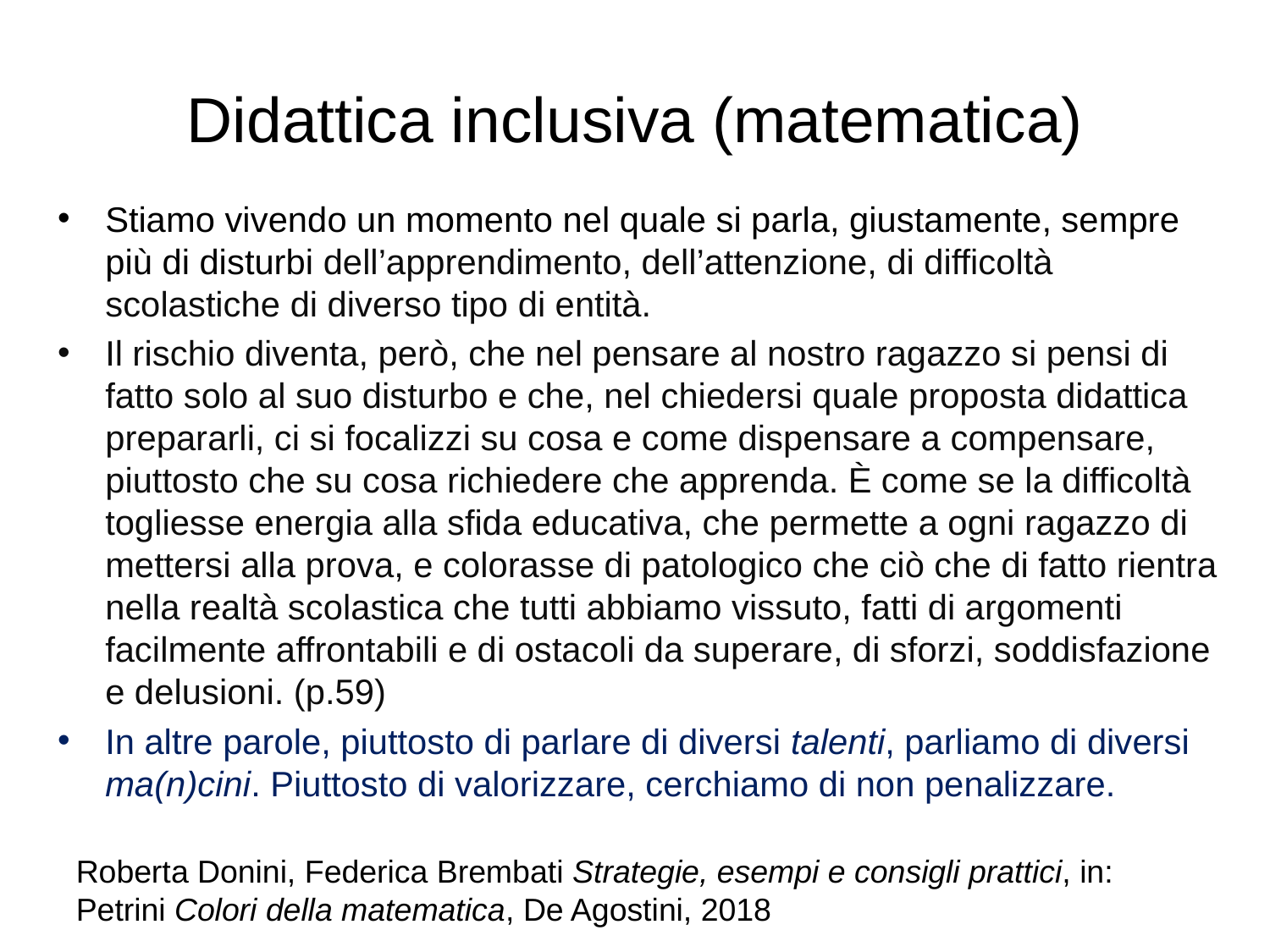

# Didattica inclusiva (matematica)
Stiamo vivendo un momento nel quale si parla, giustamente, sempre più di disturbi dell’apprendimento, dell’attenzione, di difficoltà scolastiche di diverso tipo di entità.
Il rischio diventa, però, che nel pensare al nostro ragazzo si pensi di fatto solo al suo disturbo e che, nel chiedersi quale proposta didattica prepararli, ci si focalizzi su cosa e come dispensare a compensare, piuttosto che su cosa richiedere che apprenda. È come se la difficoltà togliesse energia alla sfida educativa, che permette a ogni ragazzo di mettersi alla prova, e colorasse di patologico che ciò che di fatto rientra nella realtà scolastica che tutti abbiamo vissuto, fatti di argomenti facilmente affrontabili e di ostacoli da superare, di sforzi, soddisfazione e delusioni. (p.59)
In altre parole, piuttosto di parlare di diversi talenti, parliamo di diversi ma(n)cini. Piuttosto di valorizzare, cerchiamo di non penalizzare.
Roberta Donini, Federica Brembati Strategie, esempi e consigli prattici, in: Petrini Colori della matematica, De Agostini, 2018